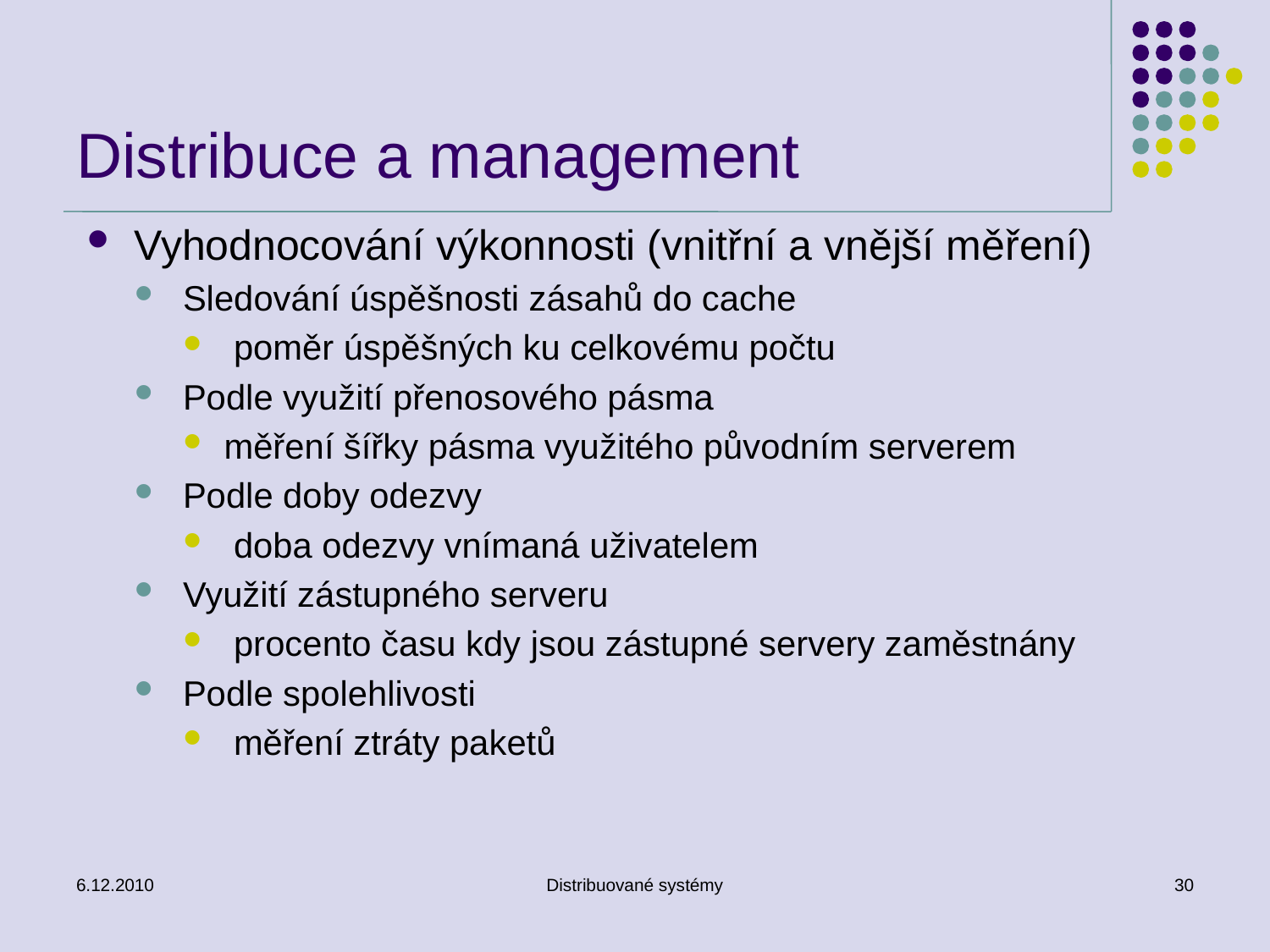

# Distribuce a management
Vyhodnocování výkonnosti (vnitřní a vnější měření)
Sledování úspěšnosti zásahů do cache
 poměr úspěšných ku celkovému počtu
Podle využití přenosového pásma
měření šířky pásma využitého původním serverem
Podle doby odezvy
 doba odezvy vnímaná uživatelem
Využití zástupného serveru
 procento času kdy jsou zástupné servery zaměstnány
Podle spolehlivosti
 měření ztráty paketů

6.12.2010
Distribuované systémy
30